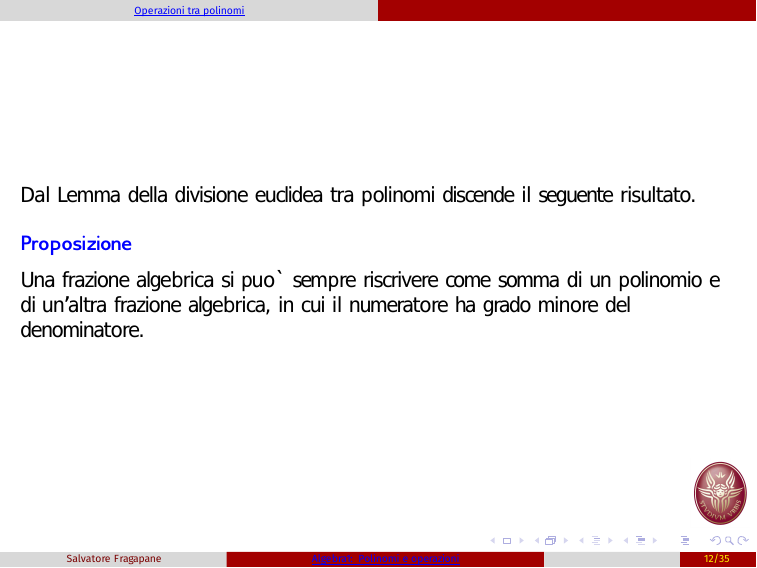

Operazioni tra polinomi
Dal Lemma della divisione euclidea tra polinomi discende il seguente risultato.
Proposizione
Una frazione algebrica si puo` sempre riscrivere come somma di un polinomio e di un’altra frazione algebrica, in cui il numeratore ha grado minore del denominatore.

Salvatore Fragapane
Algebra1:  Polinomi e operazioni
12/35